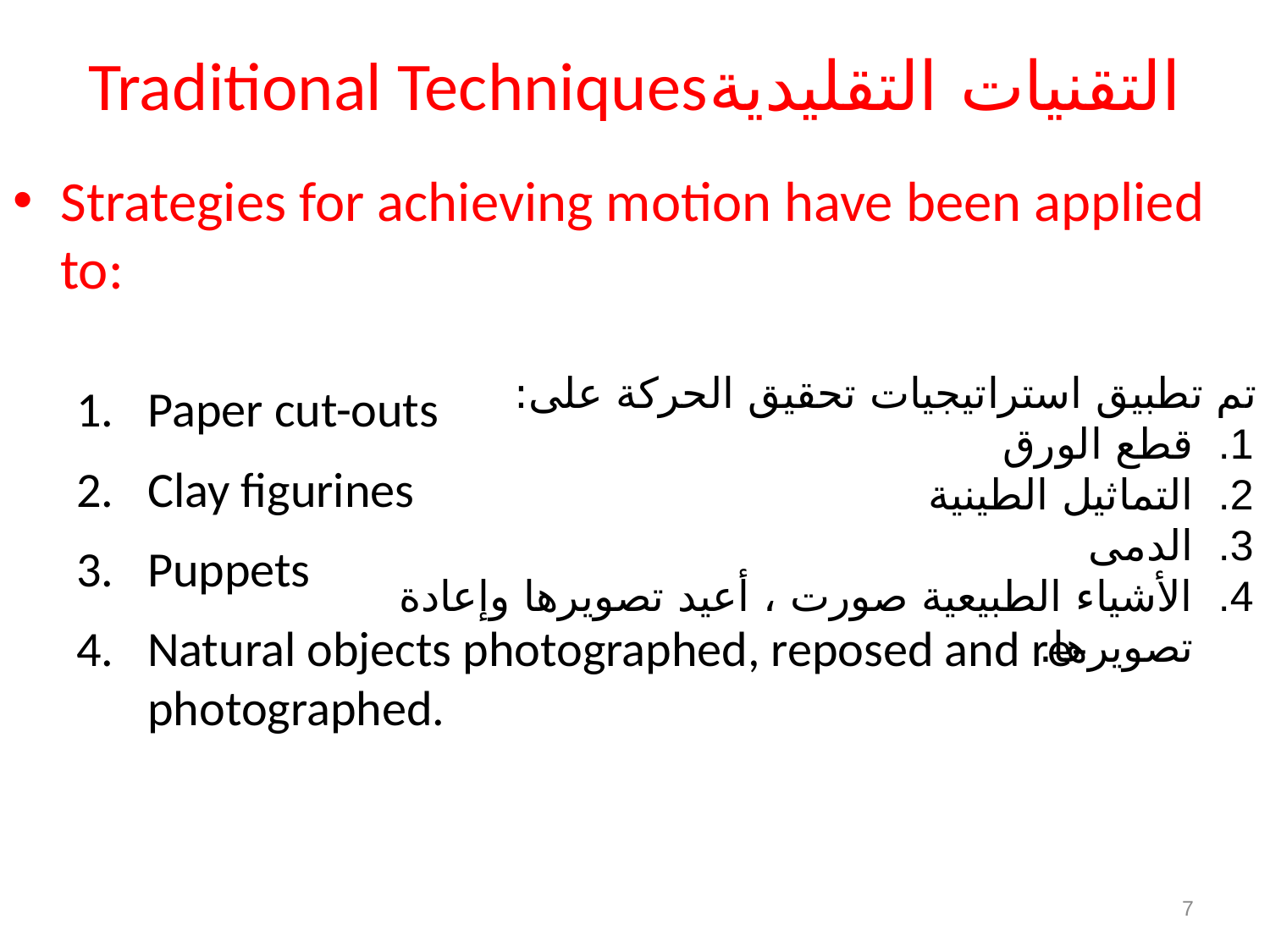

# Traditional Techniquesالتقنيات التقليدية
Strategies for achieving motion have been applied to:
Paper cut-outs
Clay figurines
Puppets
Natural objects photographed, reposed and re-photographed.
تم تطبيق استراتيجيات تحقيق الحركة على:
قطع الورق
التماثيل الطينية
الدمى
الأشياء الطبيعية صورت ، أعيد تصويرها وإعادة تصويرها.
7